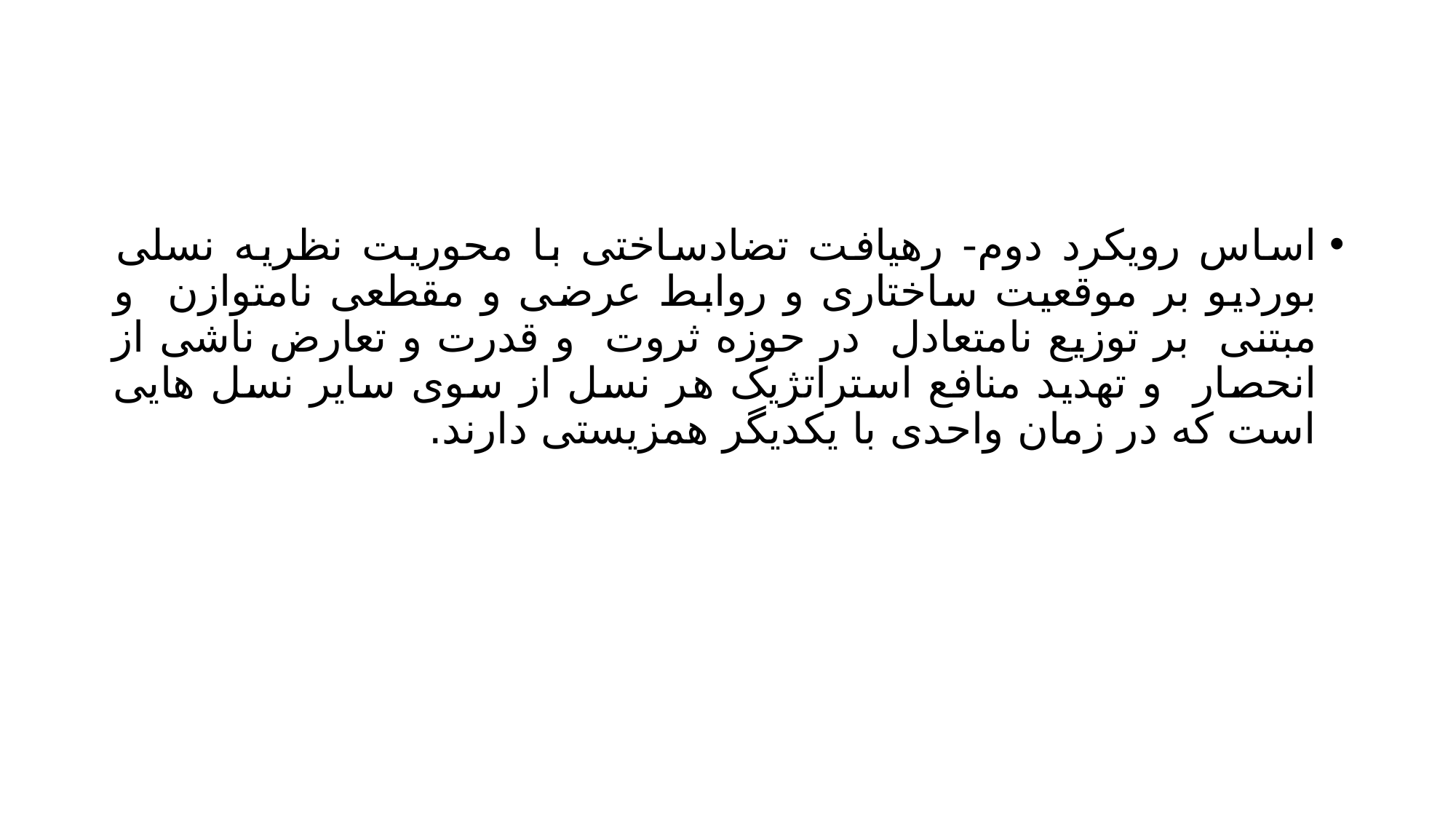

#
اساس رویکرد دوم- رهیافت تضادساختی با محوریت نظریه نسلی بوردیو بر موقعیت ساختاری و روابط عرضی و مقطعی نامتوازن  و مبتنی  بر توزیع نامتعادل  در حوزه ثروت  و قدرت و تعارض ناشی از انحصار  و تهدید منافع استراتژیک هر نسل از سوی سایر نسل هایی است که در زمان واحدی با یکدیگر همزیستی دارند.